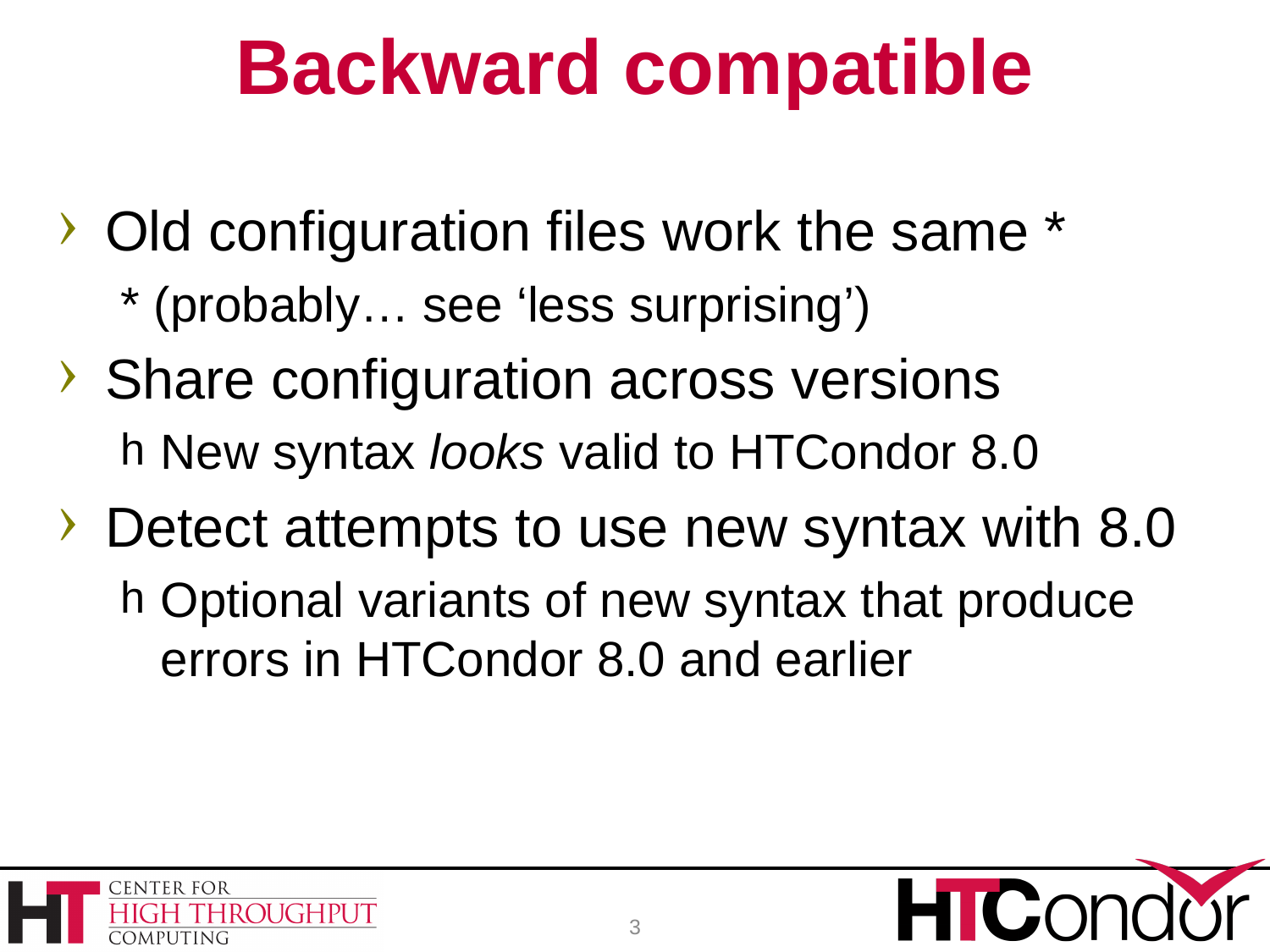

# Backward compatible
Old configuration files work the same *
* (probably… see ‘less surprising’)
Share configuration across versions
New syntax looks valid to HTCondor 8.0
Detect attempts to use new syntax with 8.0
Optional variants of new syntax that produce errors in HTCondor 8.0 and earlier

3